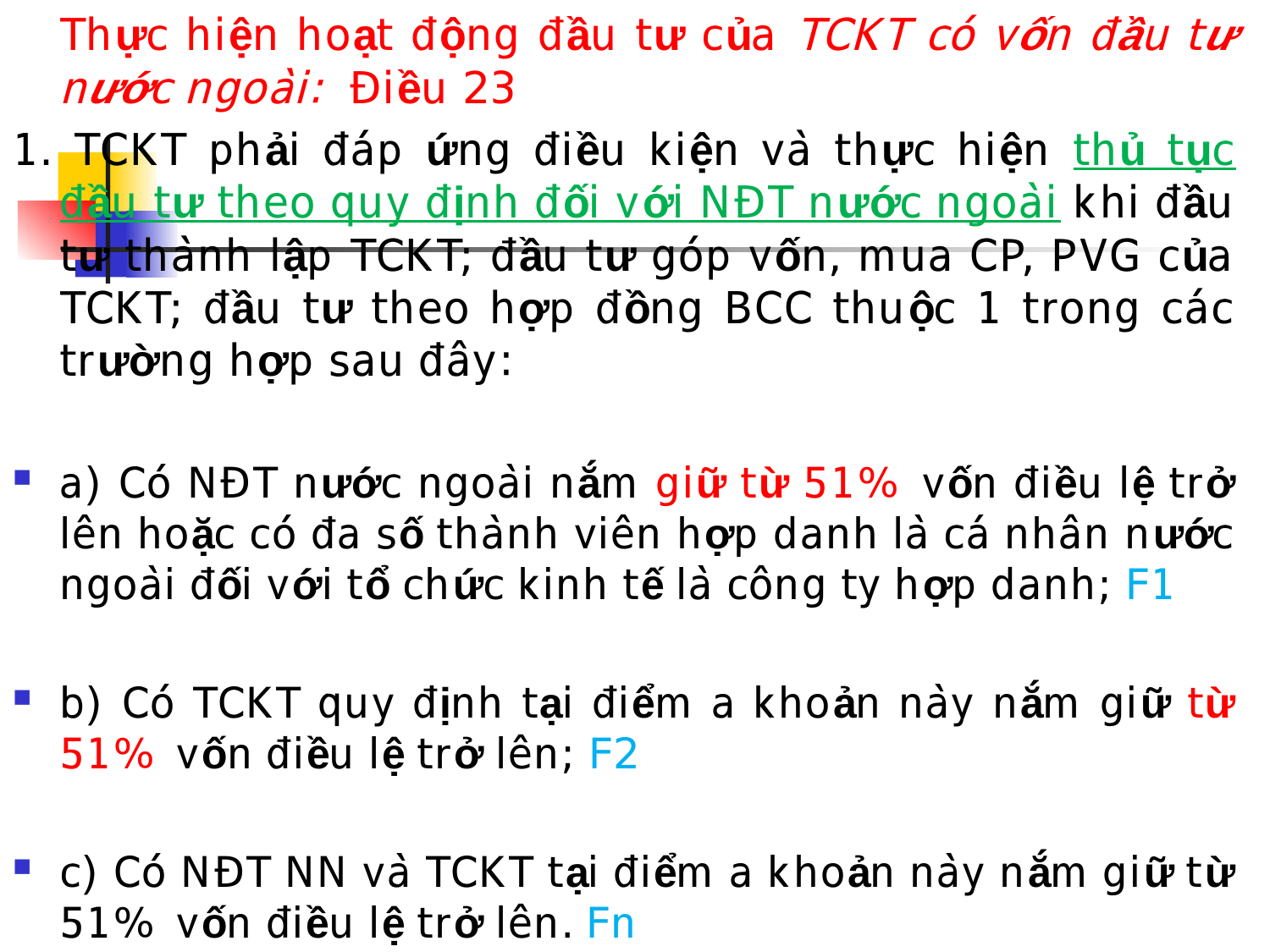

Thực hiện hoạt động đầu tư của TCKT có vốn đầu tư nước ngoài:  Điều 23
1. TCKT phải đáp ứng điều kiện và thực hiện thủ tục đầu tư theo quy định đối với NĐT nước ngoài khi đầu tư thành lập TCKT; đầu tư góp vốn, mua CP, PVG của TCKT; đầu tư theo hợp đồng BCC thuộc 1 trong các trường hợp sau đây:

a) Có NĐT nước ngoài nắm giữ từ 51% vốn điều lệ trở lên hoặc có đa số thành viên hợp danh là cá nhân nước ngoài đối với tổ chức kinh tế là công ty hợp danh; F1

b) Có TCKT quy định tại điểm a khoản này nắm giữ từ 51% vốn điều lệ trở lên; F2

c) Có NĐT NN và TCKT tại điểm a khoản này nắm giữ từ 51% vốn điều lệ trở lên. Fn

#